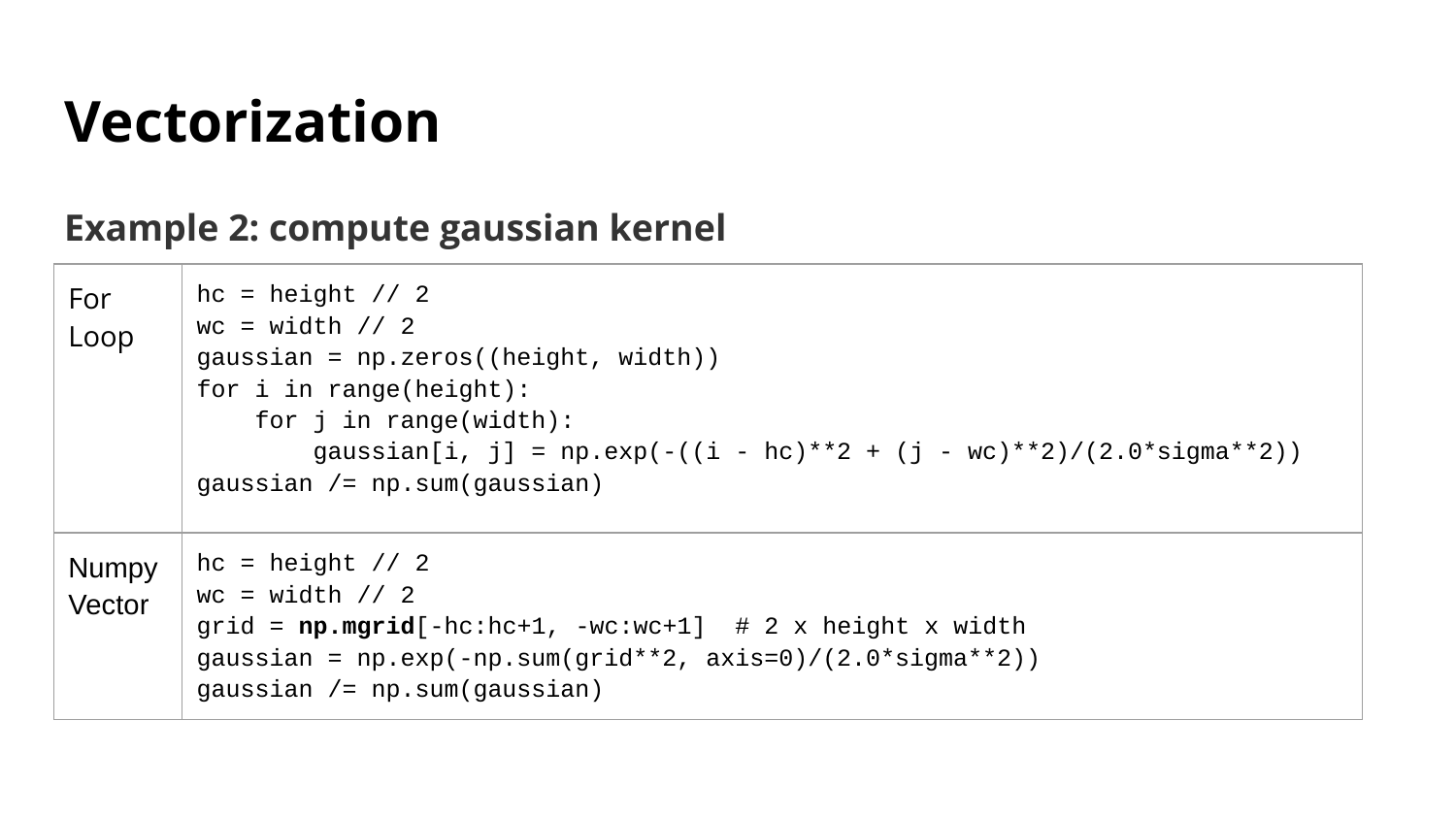

# Vectorization
Example 2: compute gaussian kernel

| For Loop | hc = height // 2 wc = width // 2 gaussian = np.zeros((height, width)) for i in range(height): for j in range(width): gaussian[i, j] = np.exp(-((i - hc)\*\*2 + (j - wc)\*\*2)/(2.0\*sigma\*\*2)) gaussian /= np.sum(gaussian) |
| --- | --- |
| Numpy Vector | hc = height // 2 wc = width // 2 grid = np.mgrid[-hc:hc+1, -wc:wc+1] # 2 x height x width gaussian = np.exp(-np.sum(grid\*\*2, axis=0)/(2.0\*sigma\*\*2)) gaussian /= np.sum(gaussian) |